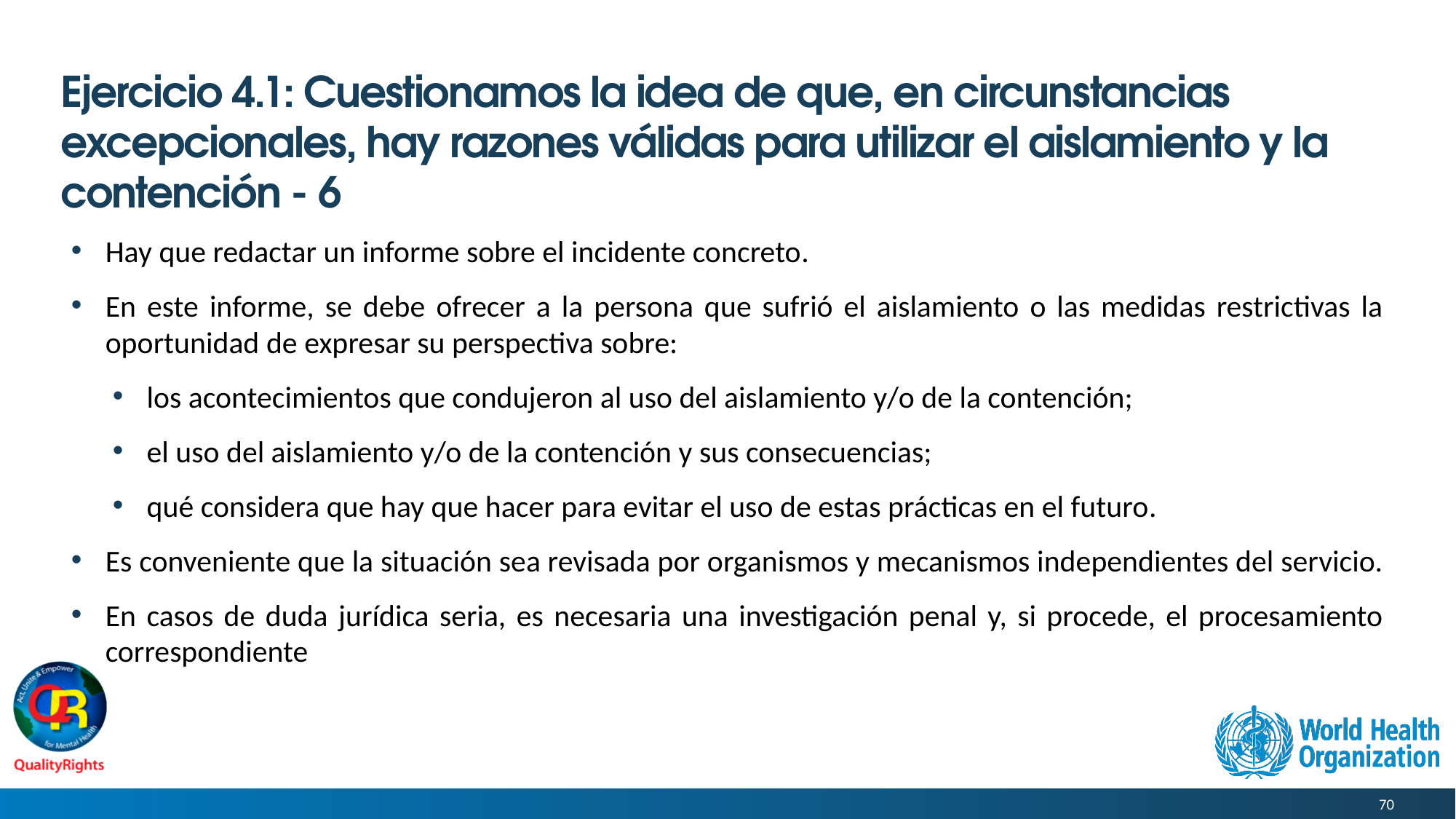

# Ejercicio 4.1: Cuestionamos la idea de que, en circunstancias excepcionales, hay razones válidas para utilizar el aislamiento y la contención - 6
Hay que redactar un informe sobre el incidente concreto.
En este informe, se debe ofrecer a la persona que sufrió el aislamiento o las medidas restrictivas la oportunidad de expresar su perspectiva sobre:
los acontecimientos que condujeron al uso del aislamiento y/o de la contención;
el uso del aislamiento y/o de la contención y sus consecuencias;
qué considera que hay que hacer para evitar el uso de estas prácticas en el futuro.
Es conveniente que la situación sea revisada por organismos y mecanismos independientes del servicio.
En casos de duda jurídica seria, es necesaria una investigación penal y, si procede, el procesamiento correspondiente